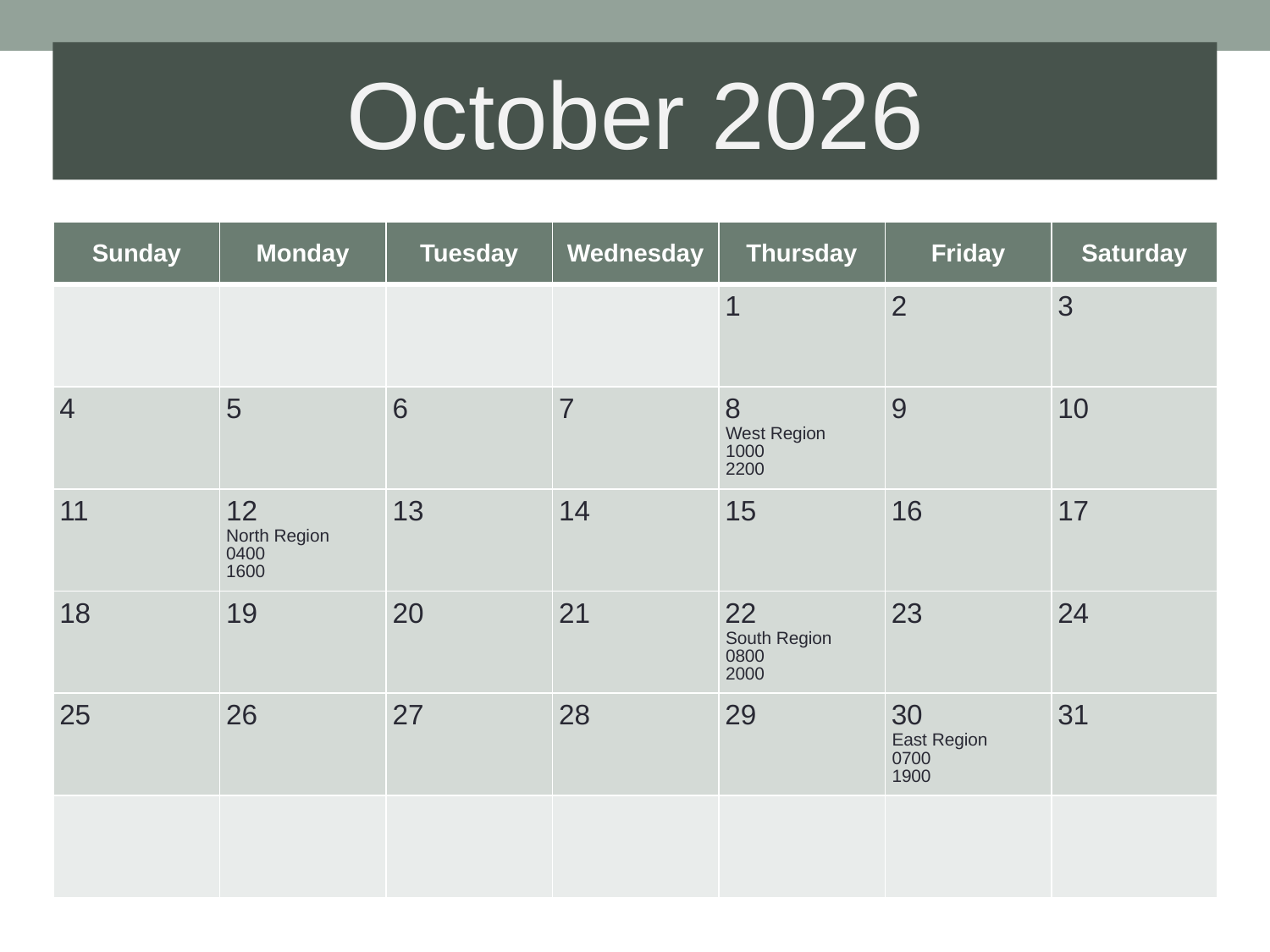

West Region
1000
2200

North Region
0400
1600

South Region
0800
2000

East Region
0700
1900